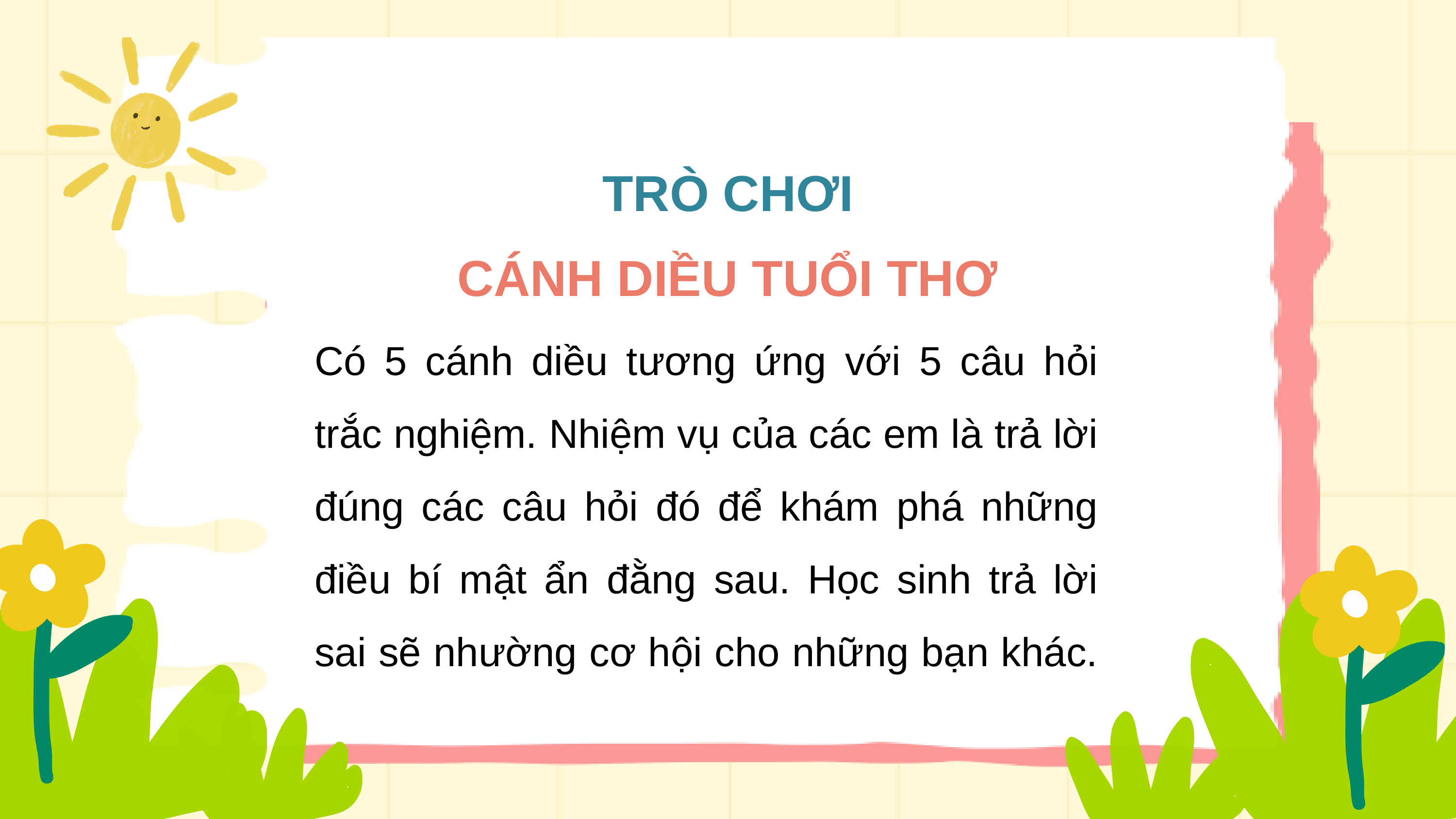

TRÒ CHƠI
CÁNH DIỀU TUỔI THƠ
Có 5 cánh diều tương ứng với 5 câu hỏi trắc nghiệm. Nhiệm vụ của các em là trả lời đúng các câu hỏi đó để khám phá những điều bí mật ẩn đằng sau. Học sinh trả lời sai sẽ nhường cơ hội cho những bạn khác.